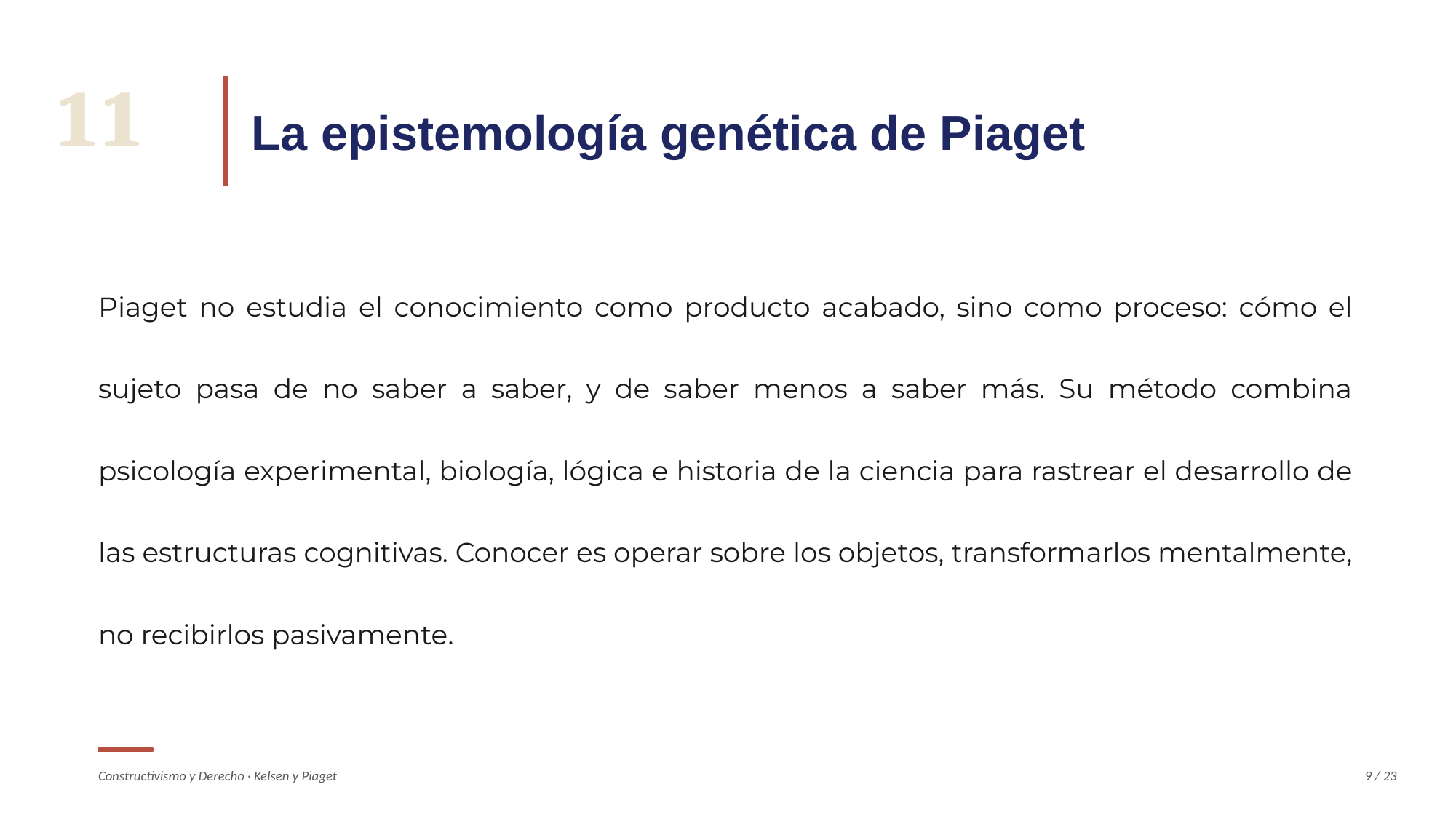

11

La epistemología genética de Piaget
Piaget no estudia el conocimiento como producto acabado, sino como proceso: cómo el sujeto pasa de no saber a saber, y de saber menos a saber más. Su método combina psicología experimental, biología, lógica e historia de la ciencia para rastrear el desarrollo de las estructuras cognitivas. Conocer es operar sobre los objetos, transformarlos mentalmente, no recibirlos pasivamente.

Constructivismo y Derecho · Kelsen y Piaget
9 / 23